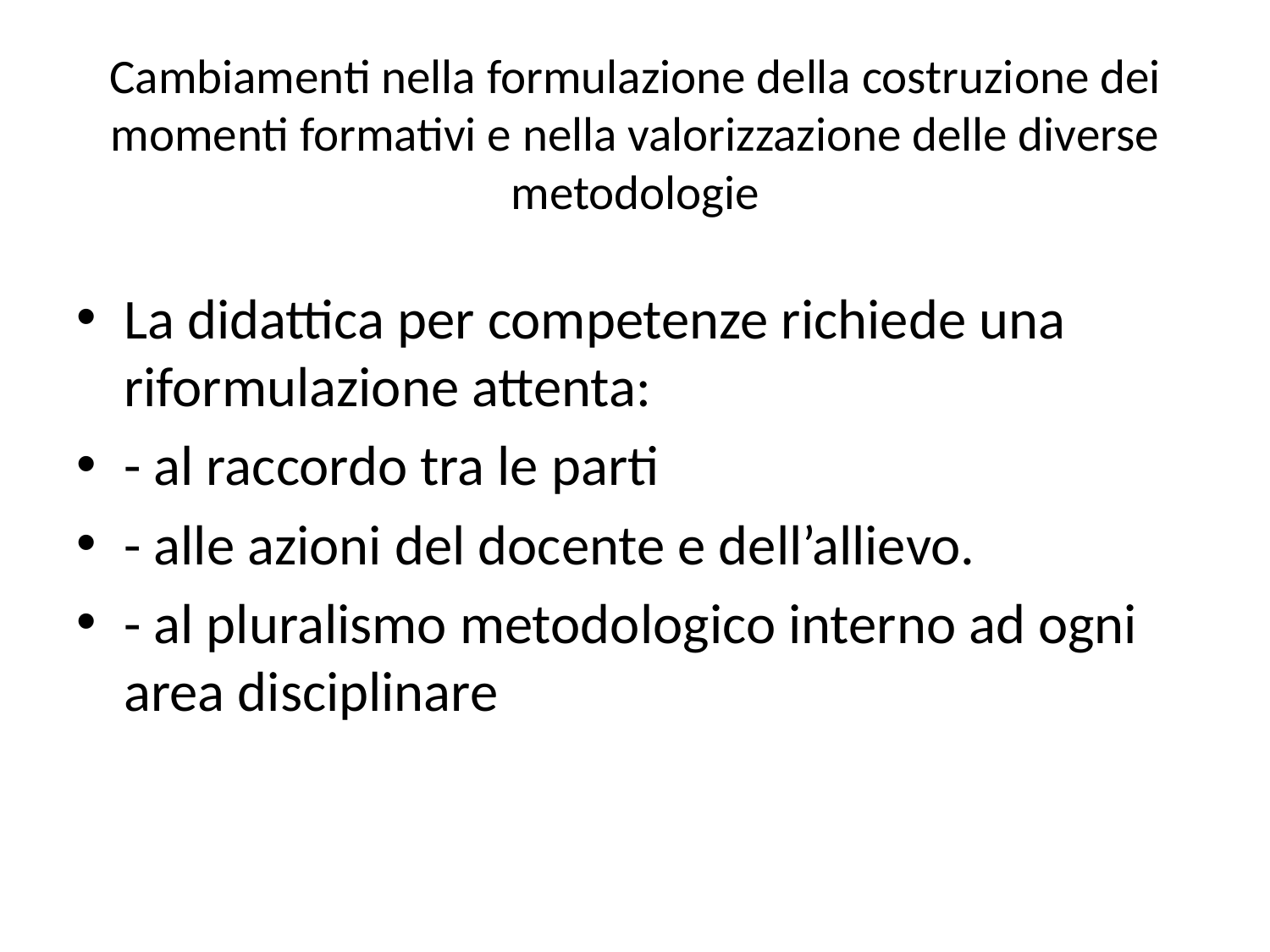

# Cambiamenti nella formulazione della costruzione dei momenti formativi e nella valorizzazione delle diverse metodologie
La didattica per competenze richiede una riformulazione attenta:
- al raccordo tra le parti
- alle azioni del docente e dell’allievo.
- al pluralismo metodologico interno ad ogni area disciplinare